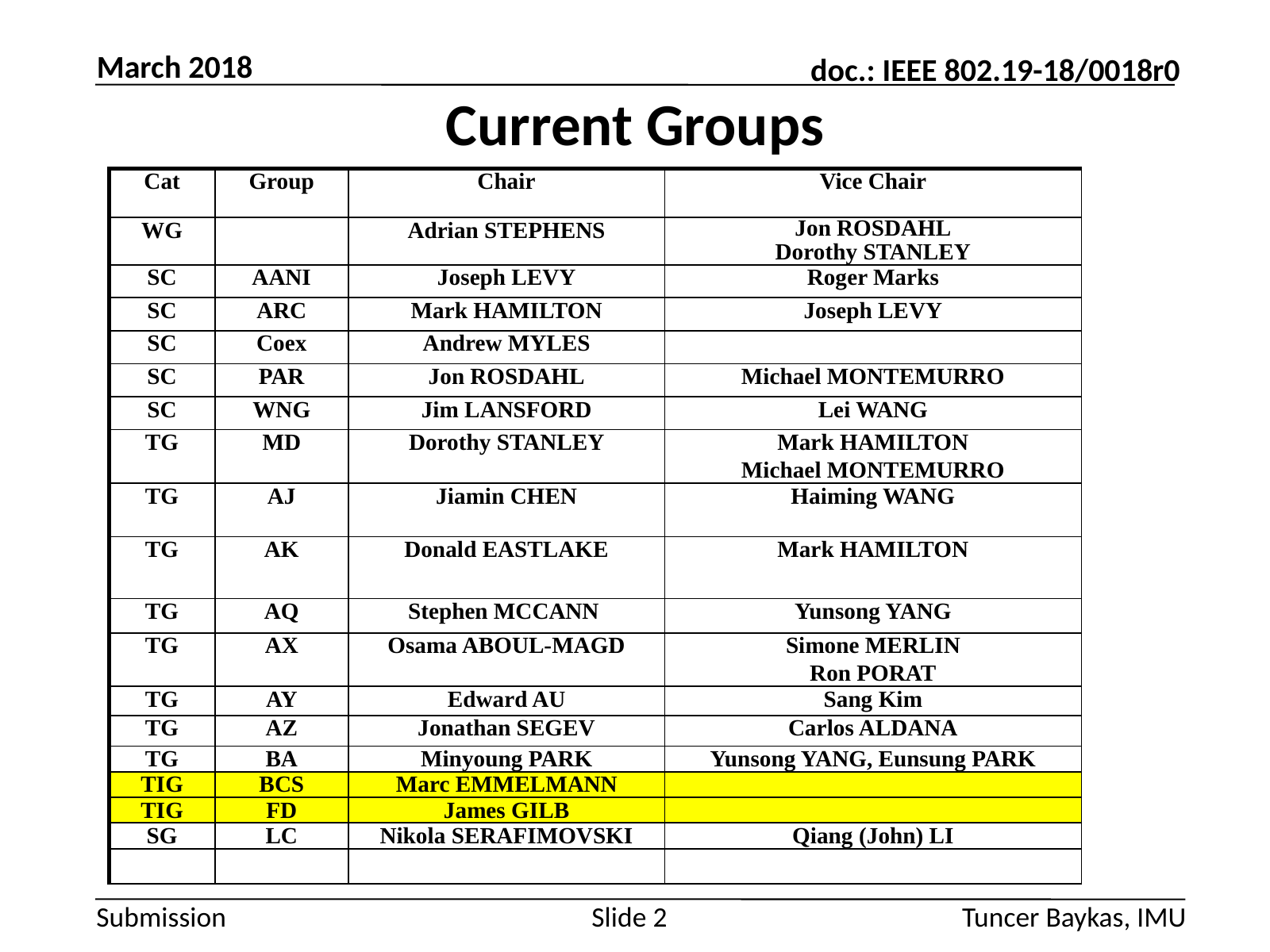

March 2018
# Current Groups
| Cat | Group | Chair | Vice Chair |
| --- | --- | --- | --- |
| WG |  | Adrian STEPHENS | Jon ROSDAHL Dorothy STANLEY |
| SC | AANI | Joseph LEVY | Roger Marks |
| SC | ARC | Mark HAMILTON | Joseph LEVY |
| SC | Coex | Andrew MYLES |  |
| SC | PAR | Jon ROSDAHL | Michael MONTEMURRO |
| SC | WNG | Jim LANSFORD | Lei WANG |
| TG | MD | Dorothy STANLEY | Mark HAMILTON Michael MONTEMURRO |
| TG | AJ | Jiamin CHEN | Haiming WANG |
| TG | AK | Donald EASTLAKE | Mark HAMILTON |
| TG | AQ | Stephen MCCANN | Yunsong YANG |
| TG | AX | Osama ABOUL-MAGD | Simone MERLIN Ron PORAT |
| TG | AY | Edward AU | Sang Kim |
| TG | AZ | Jonathan SEGEV | Carlos ALDANA |
| TG | BA | Minyoung PARK | Yunsong YANG, Eunsung PARK |
| TIG | BCS | Marc EMMELMANN |  |
| TIG | FD | James GILB |  |
| SG | LC | Nikola SERAFIMOVSKI | Qiang (John) LI |
|  |  |  |  |
Tuncer Baykas, IMU
Slide 2